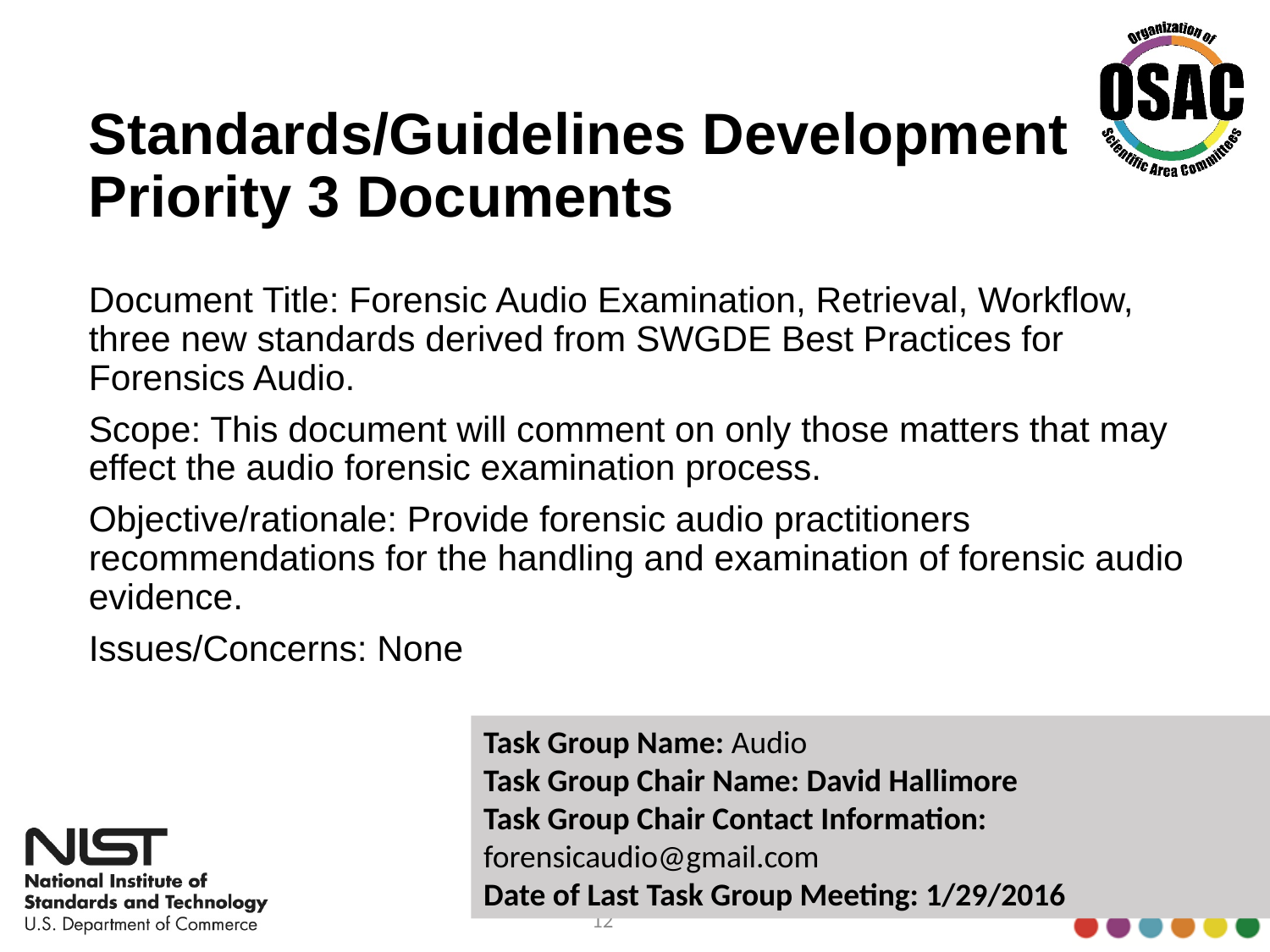

# Standards/Guidelines Development Priority 3 Documents
Document Title: Forensic Audio Examination, Retrieval, Workflow,  three new standards derived from SWGDE Best Practices for Forensics Audio.
Scope: This document will comment on only those matters that may effect the audio forensic examination process.
Objective/rationale: Provide forensic audio practitioners recommendations for the handling and examination of forensic audio evidence.
Issues/Concerns: None

Task Group Name: Audio
Task Group Chair Name: David Hallimore
Task Group Chair Contact Information: forensicaudio@gmail.com
Date of Last Task Group Meeting: 1/29/2016
12